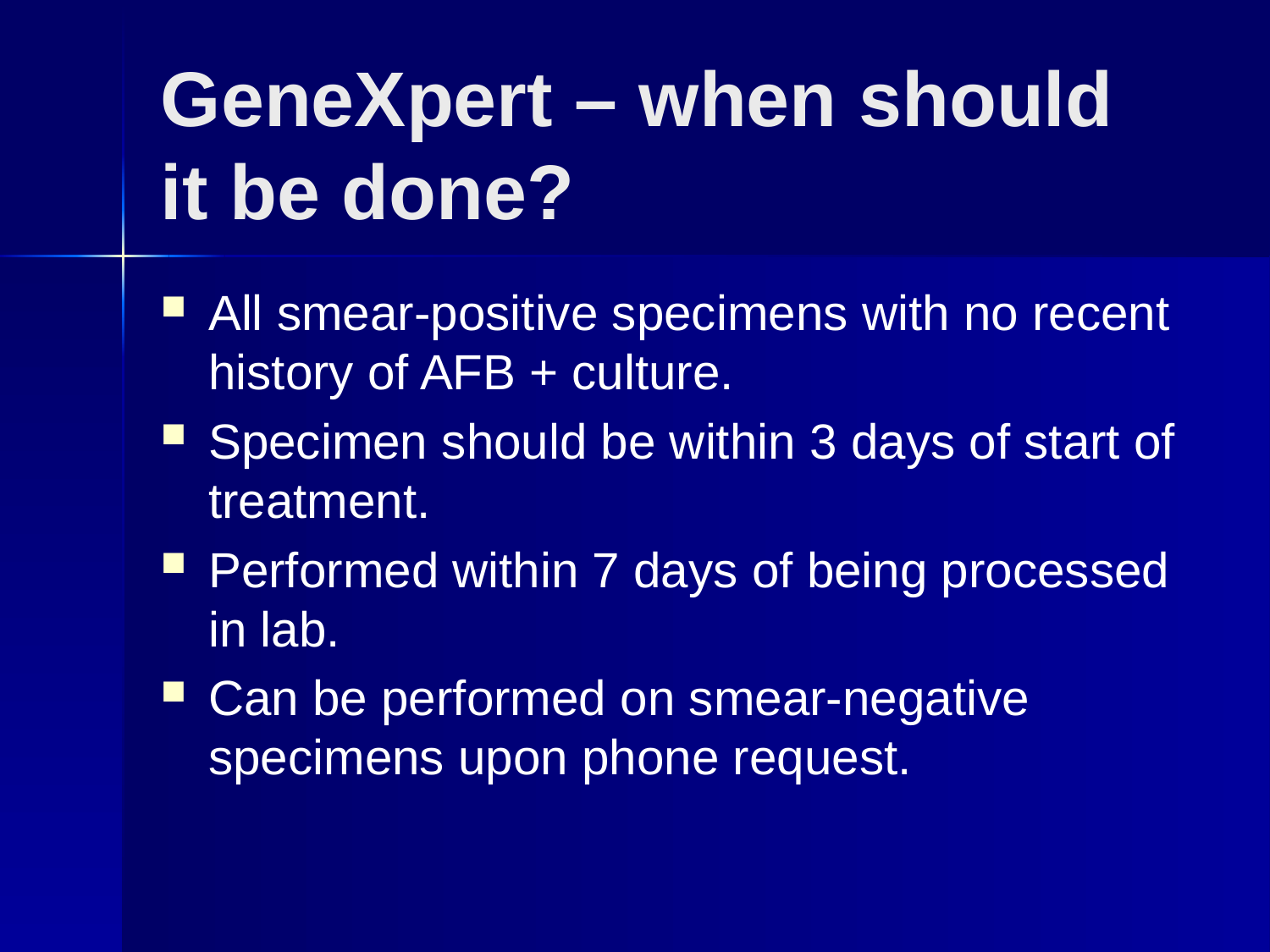

# GeneXpert – when should it be done?
All smear-positive specimens with no recent history of AFB + culture.
Specimen should be within 3 days of start of treatment.
Performed within 7 days of being processed in lab.
Can be performed on smear-negative specimens upon phone request.